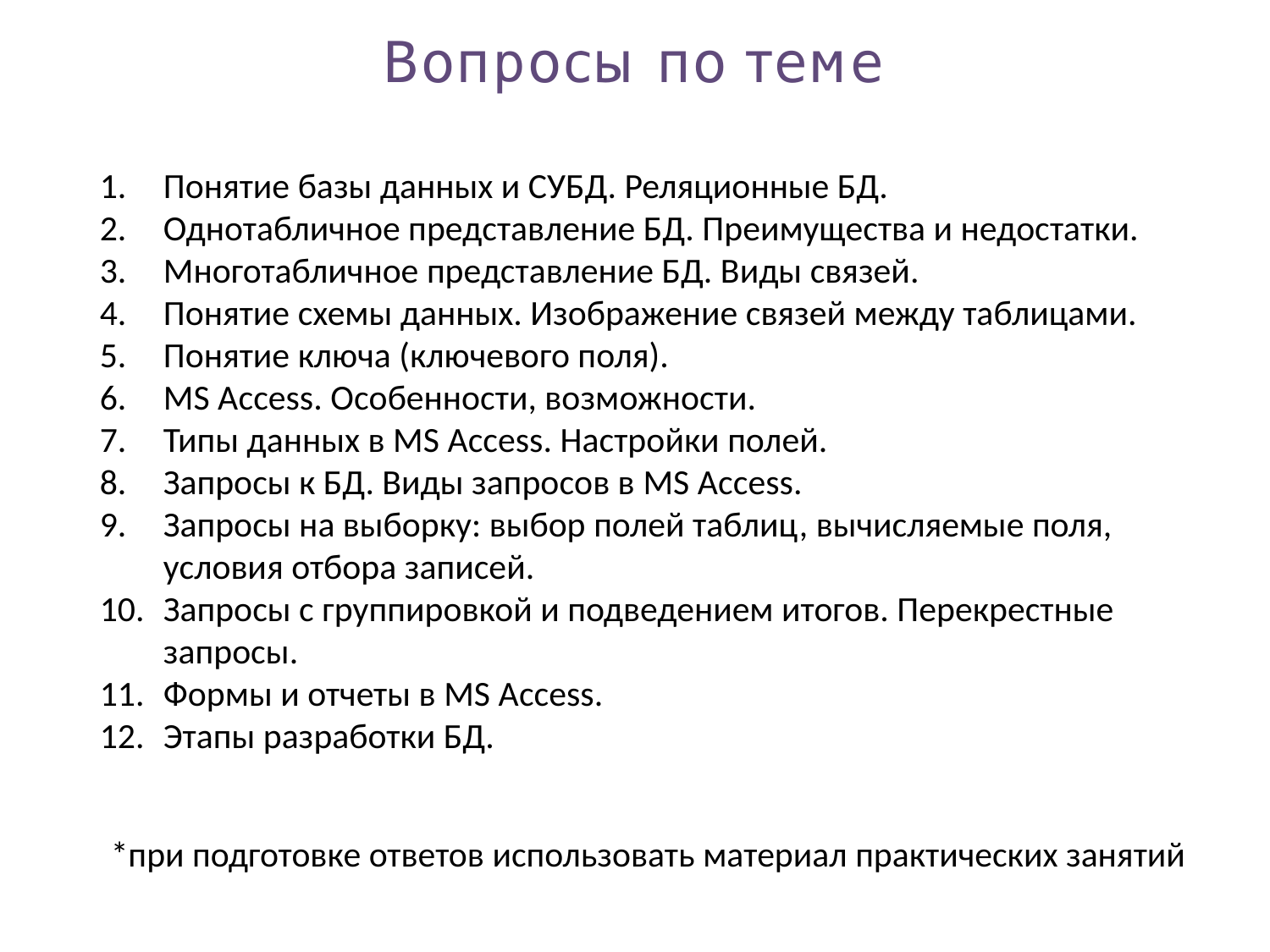

# Вопросы по теме
Понятие базы данных и СУБД. Реляционные БД.
Однотабличное представление БД. Преимущества и недостатки.
Многотабличное представление БД. Виды связей.
Понятие схемы данных. Изображение связей между таблицами.
Понятие ключа (ключевого поля).
MS Access. Особенности, возможности.
Типы данных в MS Access. Настройки полей.
Запросы к БД. Виды запросов в MS Access.
Запросы на выборку: выбор полей таблиц, вычисляемые поля, условия отбора записей.
Запросы с группировкой и подведением итогов. Перекрестные запросы.
Формы и отчеты в MS Access.
Этапы разработки БД.
*при подготовке ответов использовать материал практических занятий